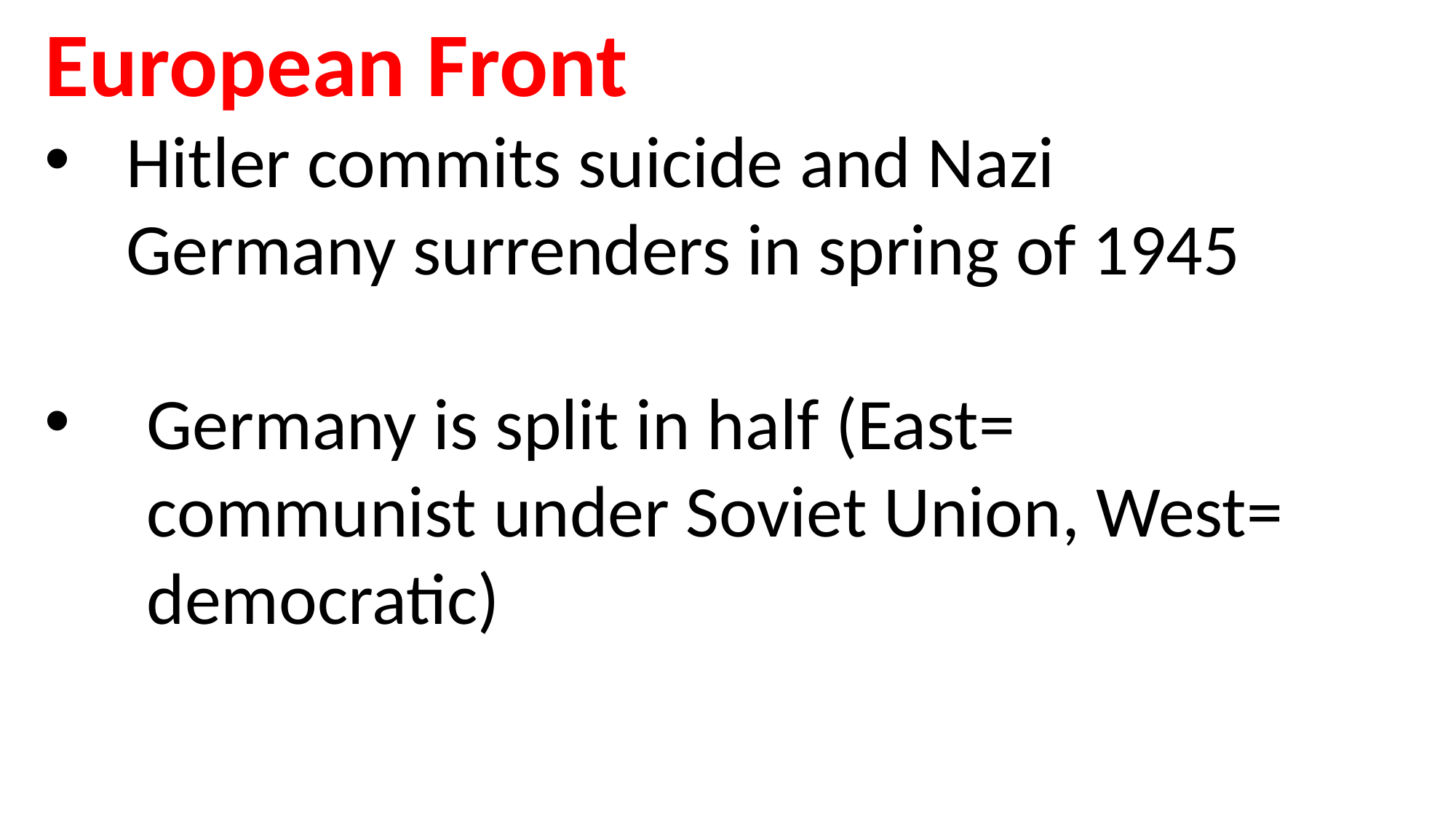

European Front
Hitler commits suicide and Nazi Germany surrenders in spring of 1945

Germany is split in half (East= communist under Soviet Union, West= democratic)